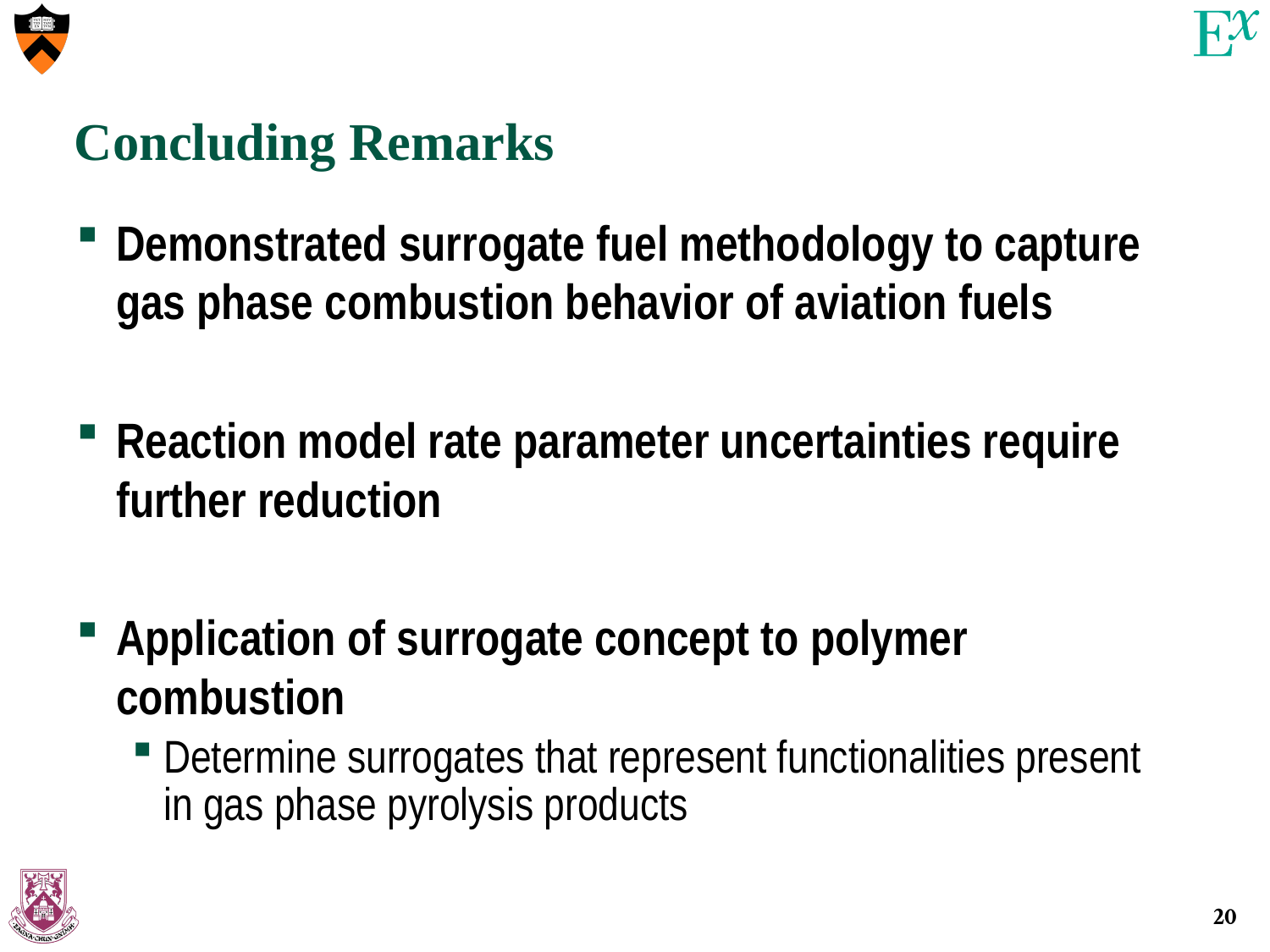

# Concluding Remarks
Demonstrated surrogate fuel methodology to capture gas phase combustion behavior of aviation fuels

Reaction model rate parameter uncertainties require further reduction

Application of surrogate concept to polymer combustion
Determine surrogates that represent functionalities present in gas phase pyrolysis products